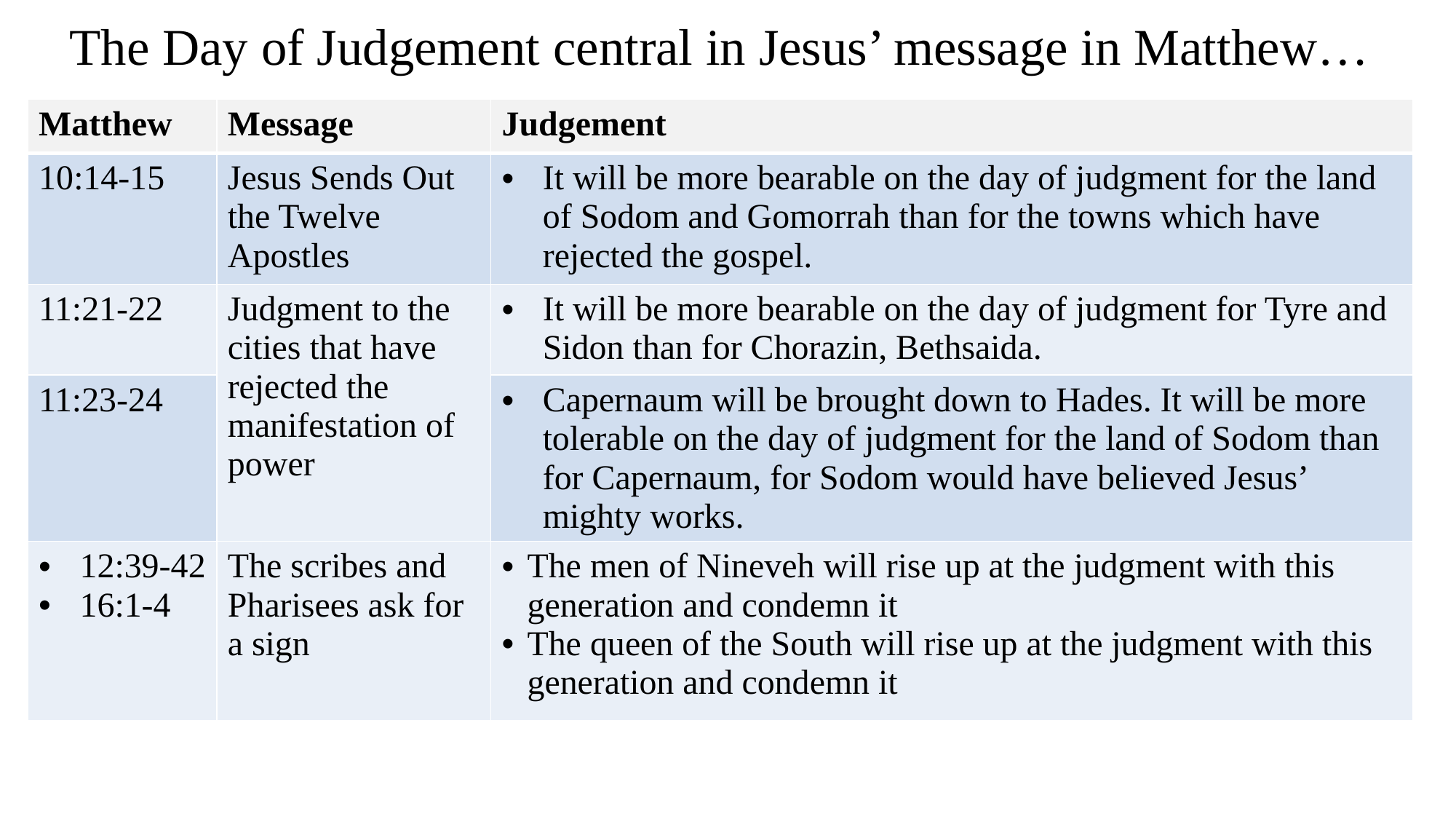

# The Day of Judgement central in Jesus’ message in Matthew…
| Matthew | Message | Judgement |
| --- | --- | --- |
| 10:14-15 | Jesus Sends Out the Twelve Apostles | It will be more bearable on the day of judgment for the land of Sodom and Gomorrah than for the towns which have rejected the gospel. |
| 11:21-22 | Judgment to the cities that have rejected the manifestation of power | It will be more bearable on the day of judgment for Tyre and Sidon than for Chorazin, Bethsaida. |
| 11:23-24 |  | Capernaum will be brought down to Hades. It will be more tolerable on the day of judgment for the land of Sodom than for Capernaum, for Sodom would have believed Jesus’ mighty works. |
| 12:39-42 16:1-4 | The scribes and Pharisees ask for a sign | The men of Nineveh will rise up at the judgment with this generation and condemn it The queen of the South will rise up at the judgment with this generation and condemn it |